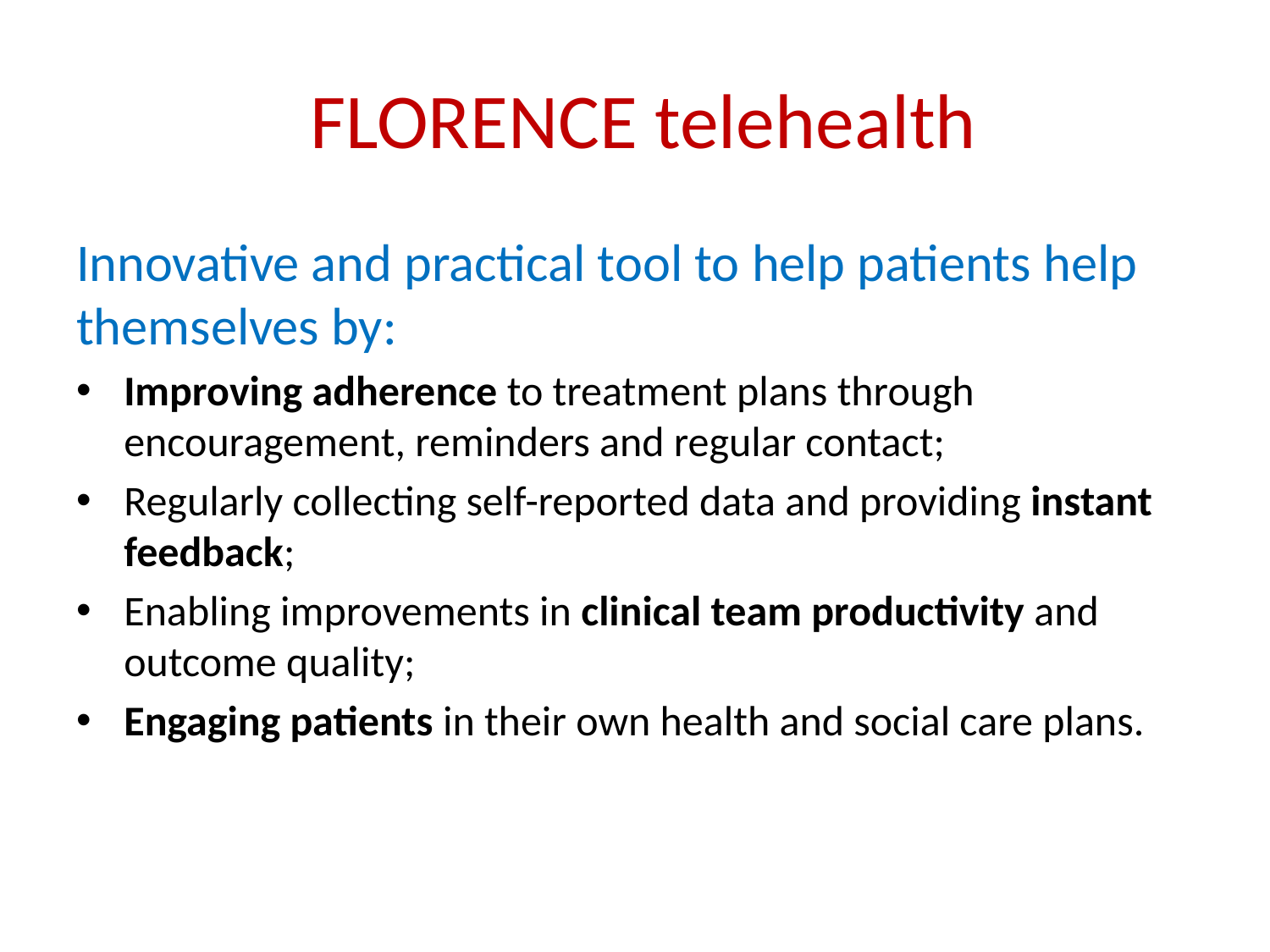

# FLORENCE telehealth
Innovative and practical tool to help patients help themselves by:
Improving adherence to treatment plans through encouragement, reminders and regular contact;
Regularly collecting self-reported data and providing instant feedback;
Enabling improvements in clinical team productivity and outcome quality;
Engaging patients in their own health and social care plans.